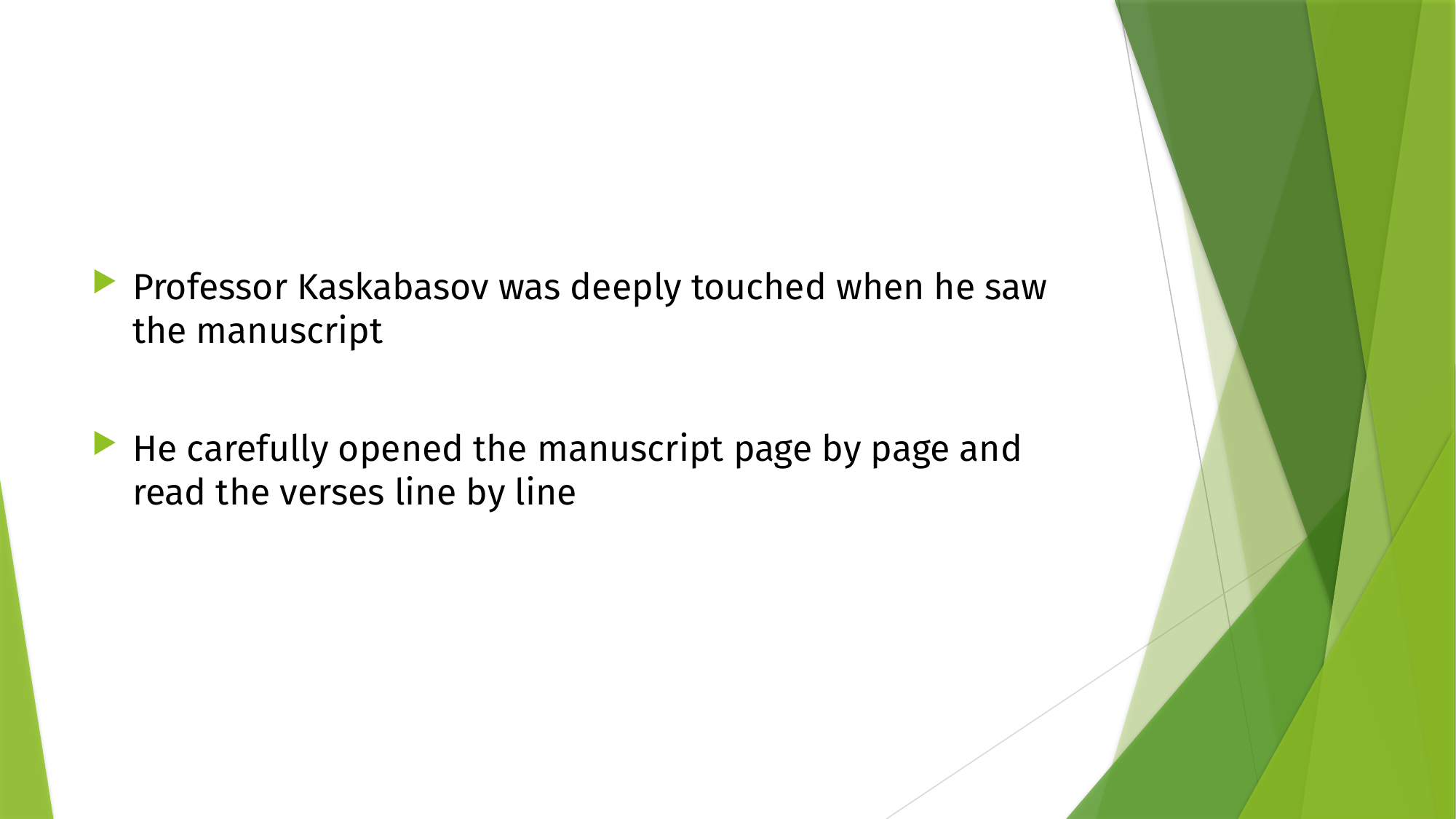

#
Professor Kaskabasov was deeply touched when he saw the manuscript

He carefully opened the manuscript page by page and read the verses line by line